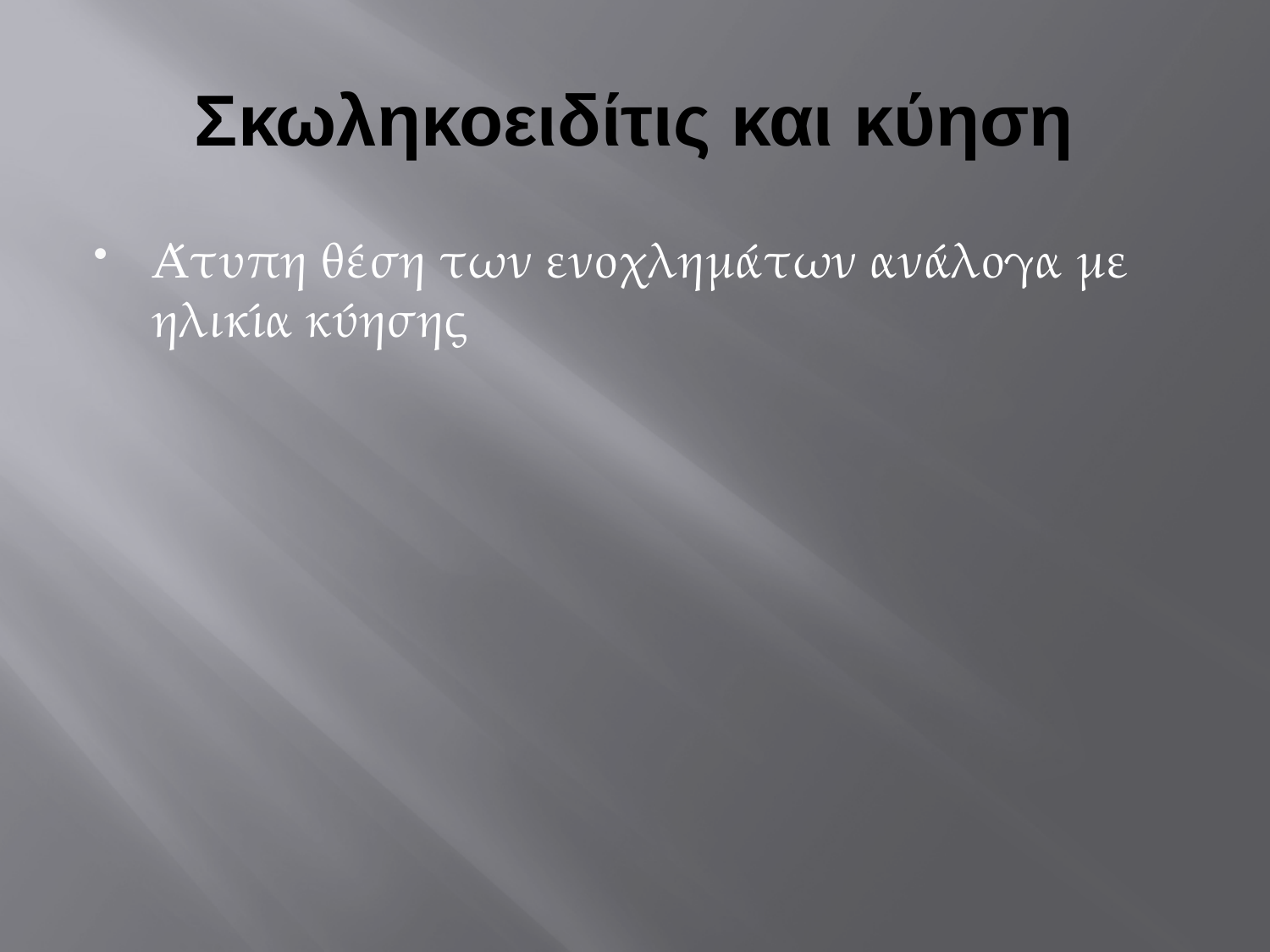

# Σκωληκοειδίτις και κύηση
Άτυπη θέση των ενοχλημάτων ανάλογα με ηλικία κύησης